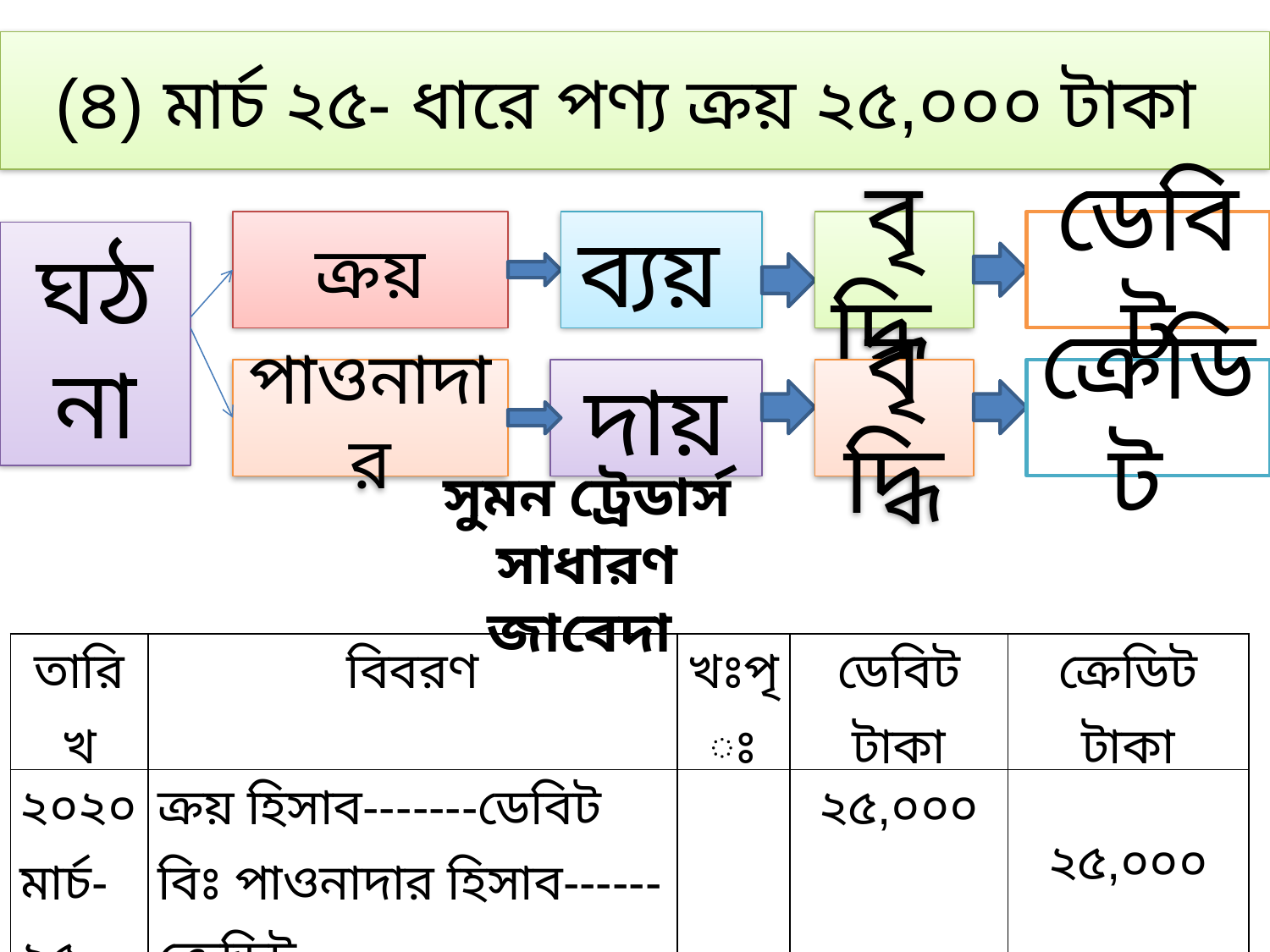

(৪) মার্চ ২৫- ধারে পণ্য ক্রয় ২৫,০০০ টাকা
ক্রয়
ব্যয়
বৃদ্ধি
ডেবিট
ঘঠনা

পাওনাদার
দায়
বৃদ্ধি
ক্রেডিট

সুমন ট্রেডার্স
সাধারণ জাবেদা

| তারিখ | বিবরণ | খঃপৃঃ | ডেবিট টাকা | ক্রেডিট টাকা |
| --- | --- | --- | --- | --- |
| ২০২০ মার্চ-২৫ | ক্রয় হিসাব-------ডেবিট বিঃ পাওনাদার হিসাব------ক্রেডিট (ধারে পণ্য পণ্য ক্রয় করা হল) |  | ২৫,০০০ | ২৫,০০০ |